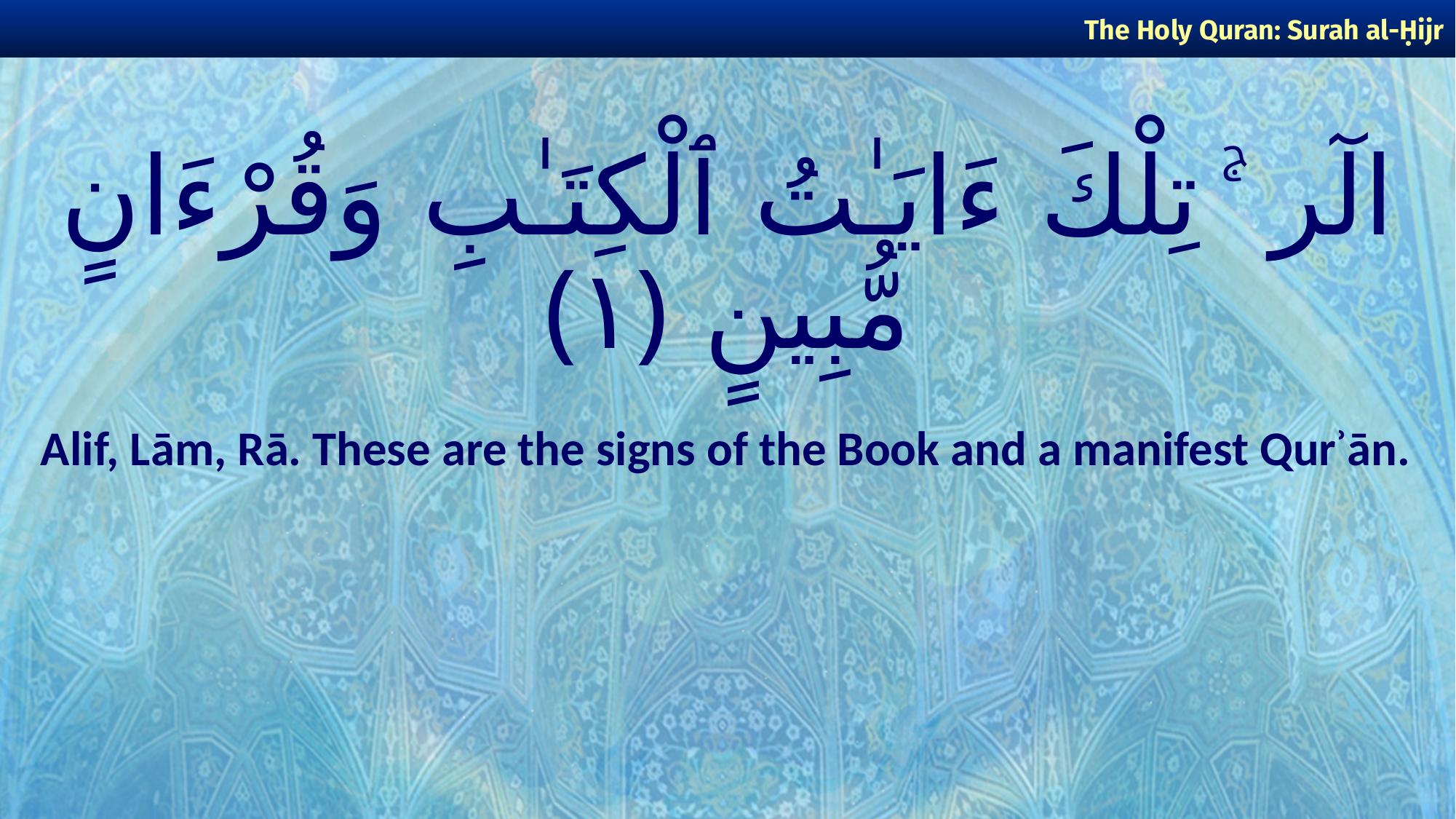

The Holy Quran: Surah al-Ḥijr
# الٓر ۚ تِلْكَ ءَايَـٰتُ ٱلْكِتَـٰبِ وَقُرْءَانٍ مُّبِينٍ ﴿١﴾
Alif, Lām, Rā. These are the signs of the Book and a manifest Qurʾān.